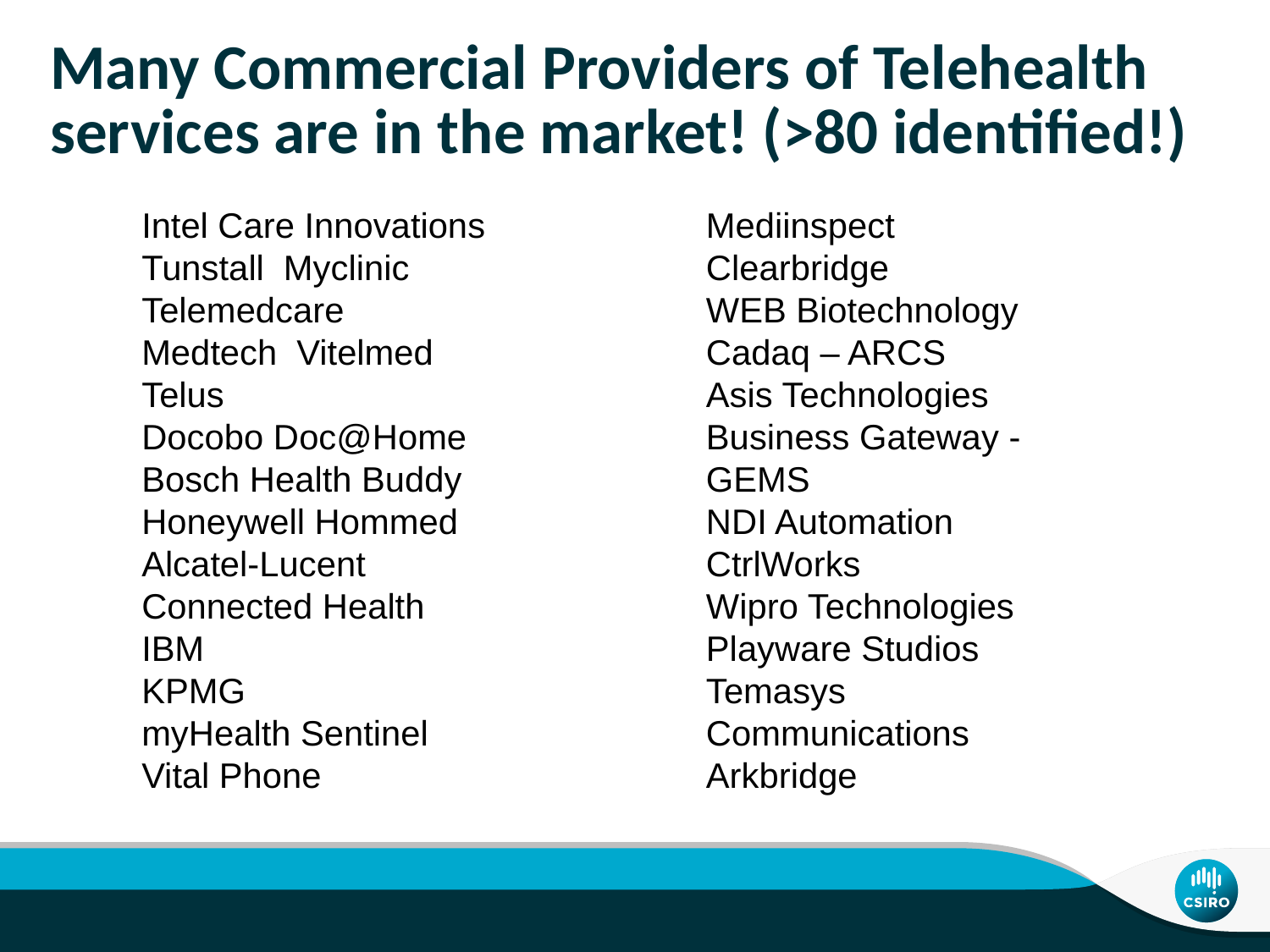

Many Commercial Providers of Telehealth services are in the market! (>80 identified!)

Intel Care Innovations
Tunstall  Myclinic
Telemedcare
Medtech  Vitelmed
Telus
Docobo Doc@Home
Bosch Health Buddy
Honeywell Hommed
Alcatel-Lucent
Connected Health
IBM
KPMG
myHealth Sentinel
Vital Phone
Mediinspect
Clearbridge
WEB Biotechnology
Cadaq – ARCS
Asis Technologies
Business Gateway - GEMS
NDI Automation
CtrlWorks
Wipro Technologies
Playware Studios
Temasys Communications
Arkbridge